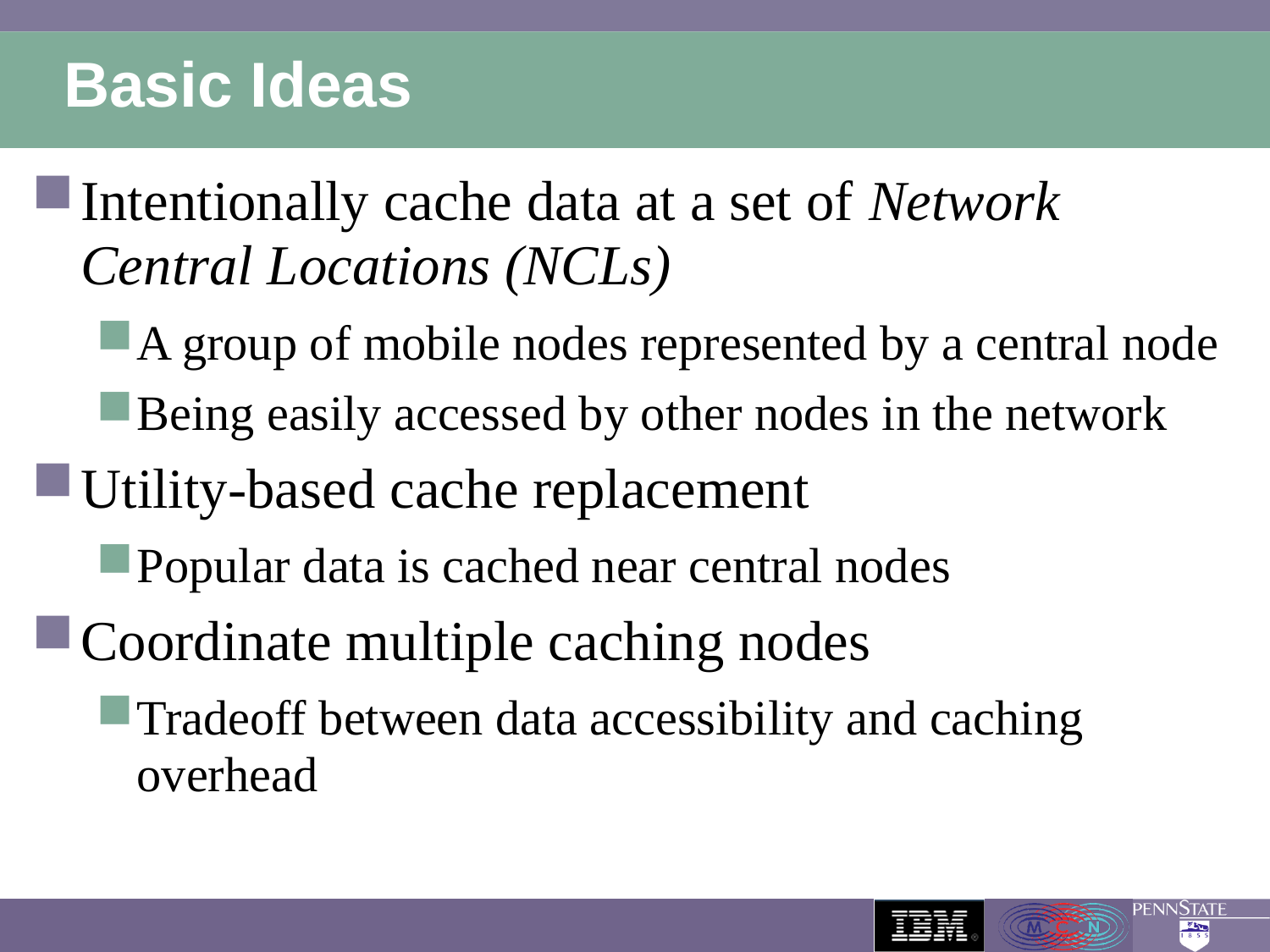

# Basic Ideas
Intentionally cache data at a set of Network Central Locations (NCLs)
A group of mobile nodes represented by a central node
Being easily accessed by other nodes in the network
Utility-based cache replacement
Popular data is cached near central nodes
Coordinate multiple caching nodes
Tradeoff between data accessibility and caching overhead